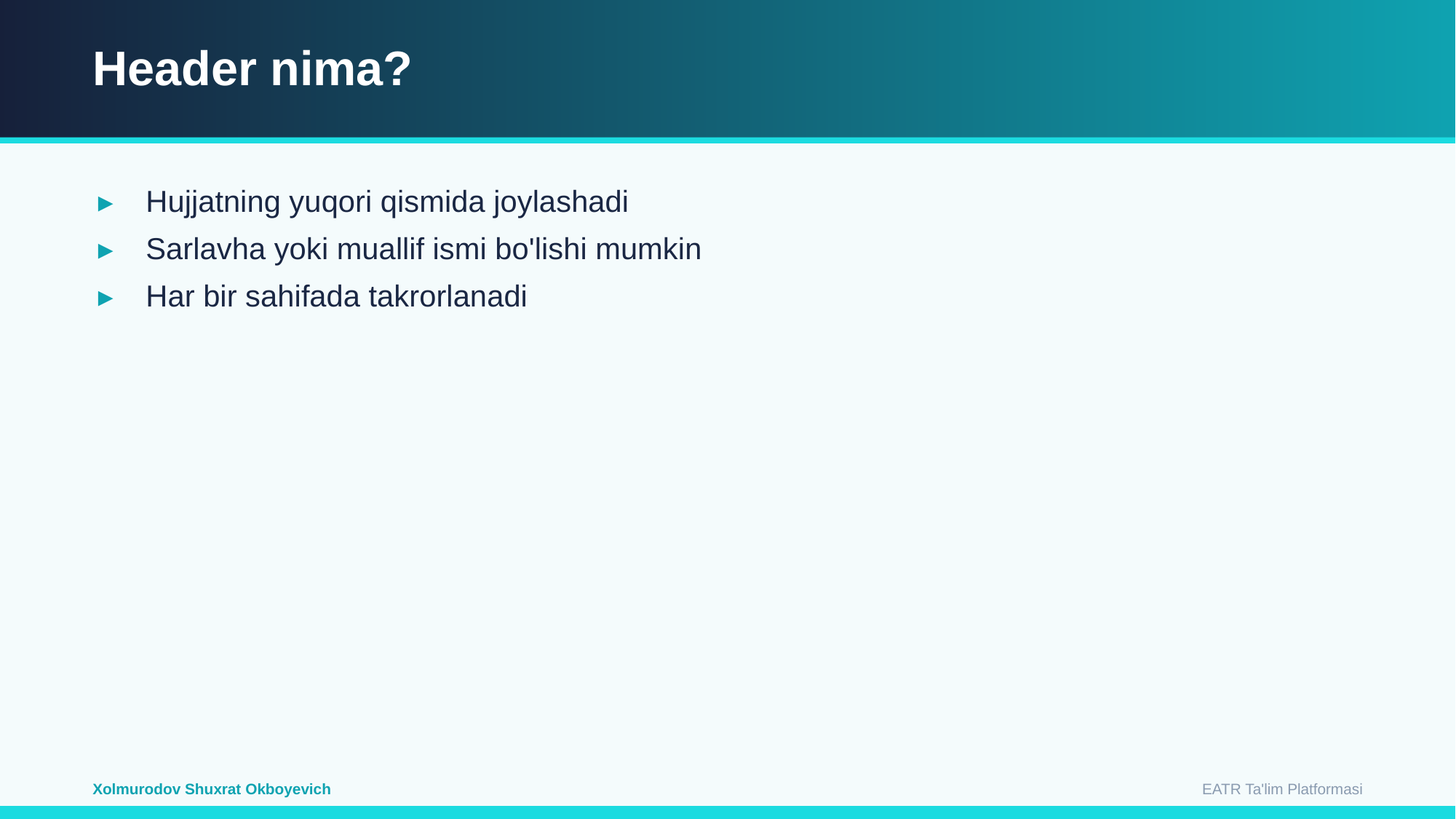

Header nima?

Hujjatning yuqori qismida joylashadi
Sarlavha yoki muallif ismi bo'lishi mumkin
Har bir sahifada takrorlanadi
EATR Ta'lim Platformasi
Xolmurodov Shuxrat Okboyevich